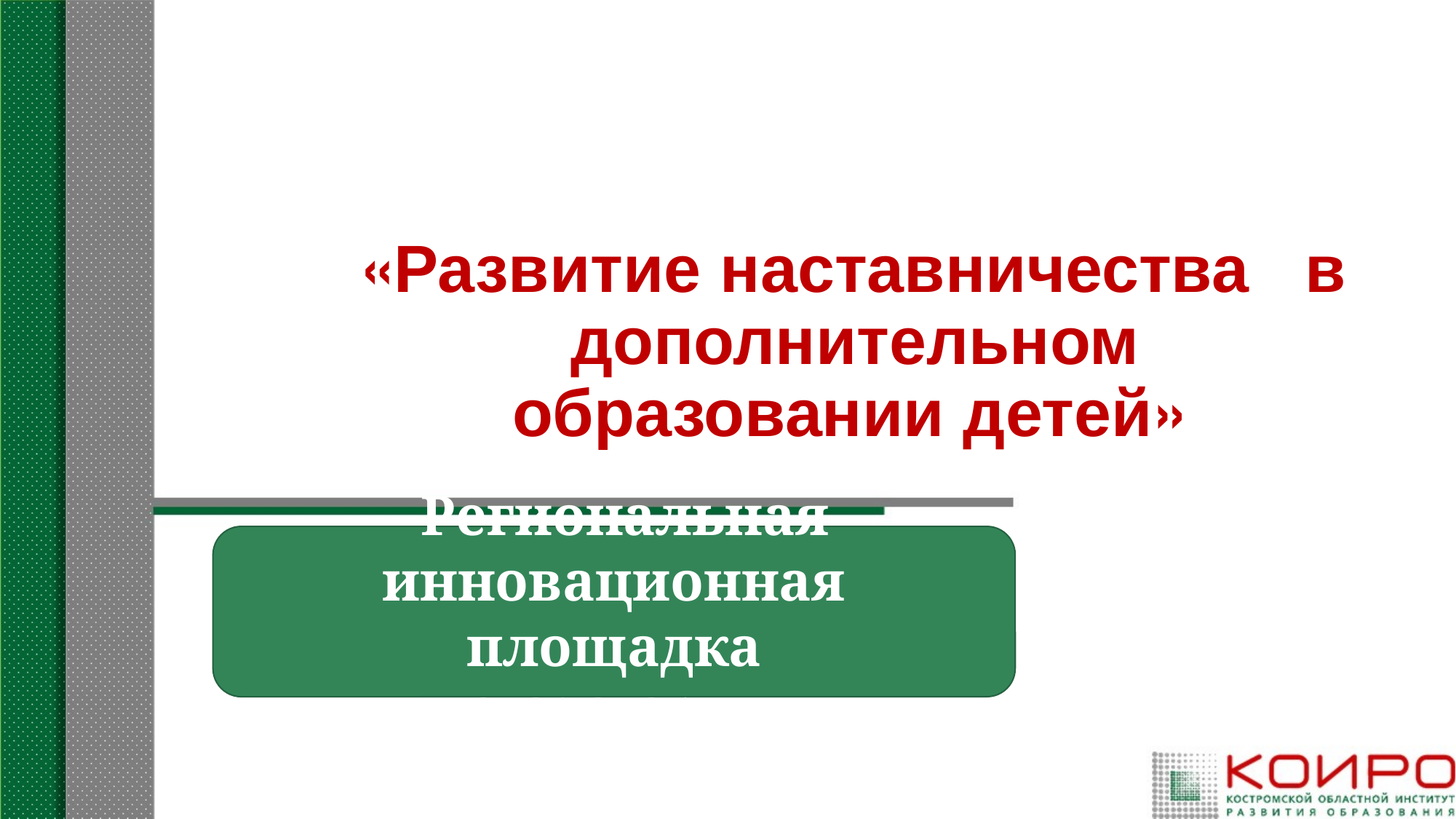

# «Развитие наставничества   в дополнительном образовании детей»
  Региональная инновационная площадка
2021-2024 гг